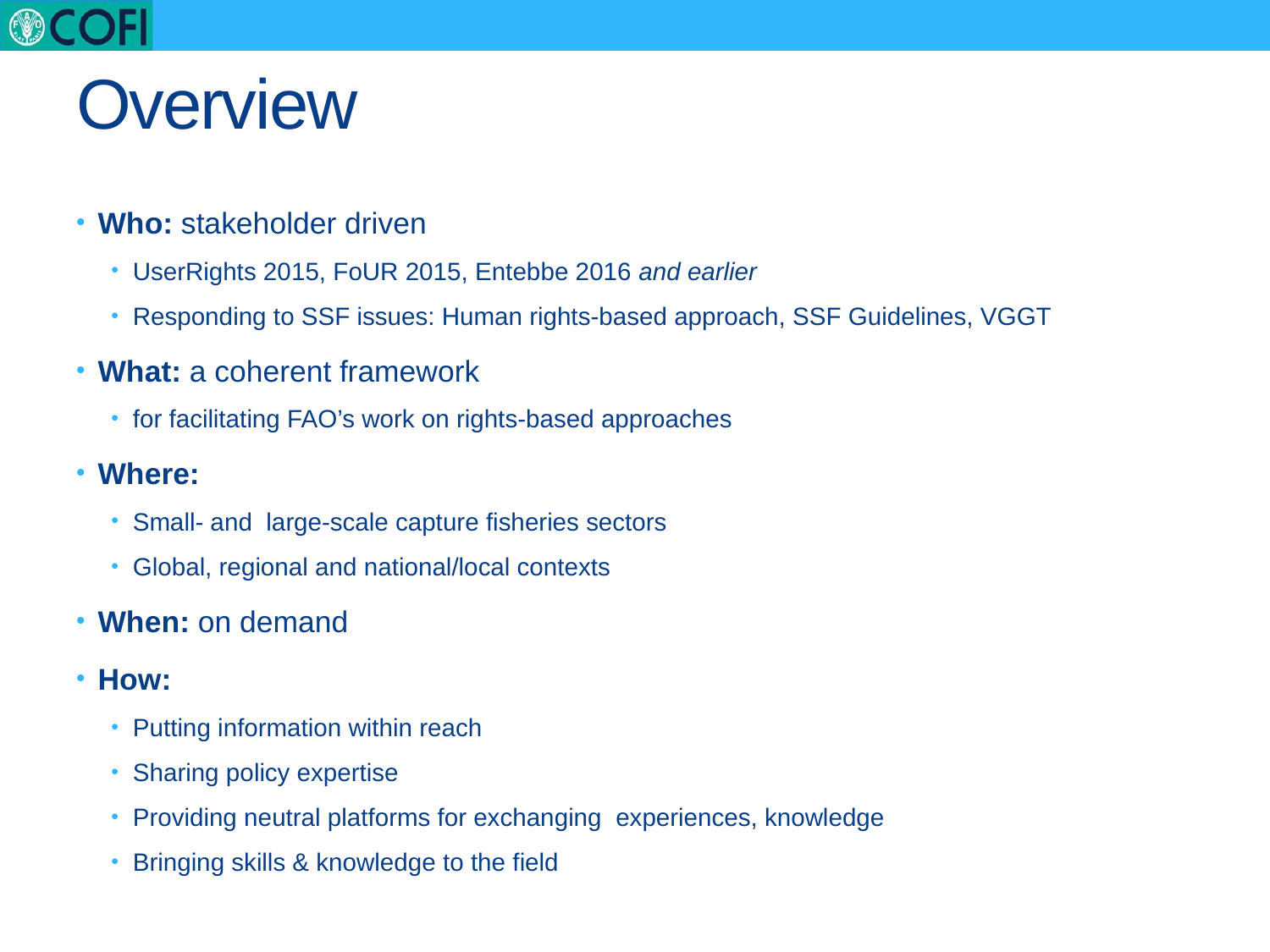

# Overview
Who: stakeholder driven
UserRights 2015, FoUR 2015, Entebbe 2016 and earlier
Responding to SSF issues: Human rights-based approach, SSF Guidelines, VGGT
What: a coherent framework
for facilitating FAO’s work on rights-based approaches
Where:
Small- and  large-scale capture fisheries sectors
Global, regional and national/local contexts
When: on demand
How:
Putting information within reach
Sharing policy expertise
Providing neutral platforms for exchanging  experiences, knowledge
Bringing skills & knowledge to the field